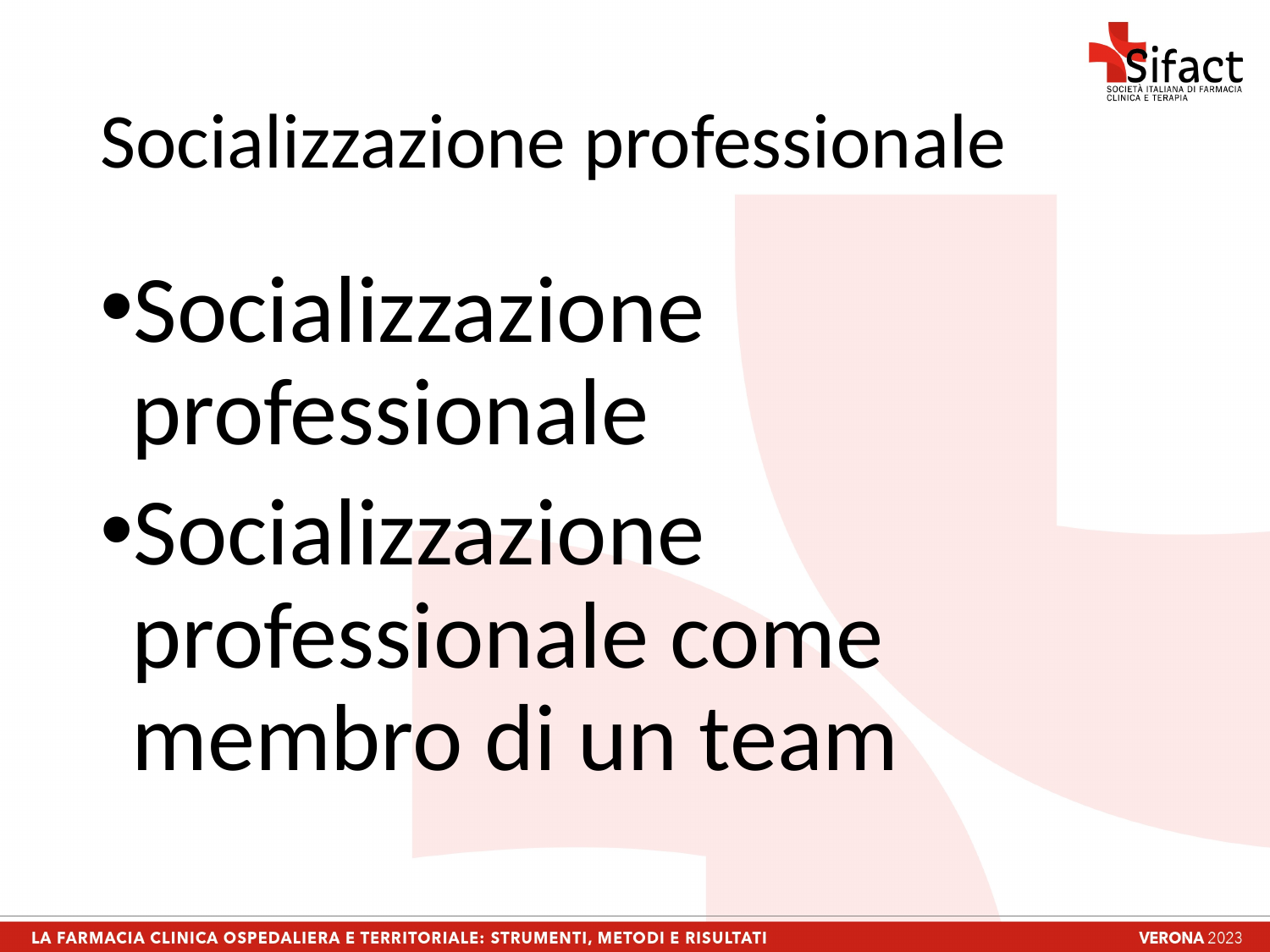

# Socializzazione professionale
Socializzazione professionale
Socializzazione professionale come membro di un team